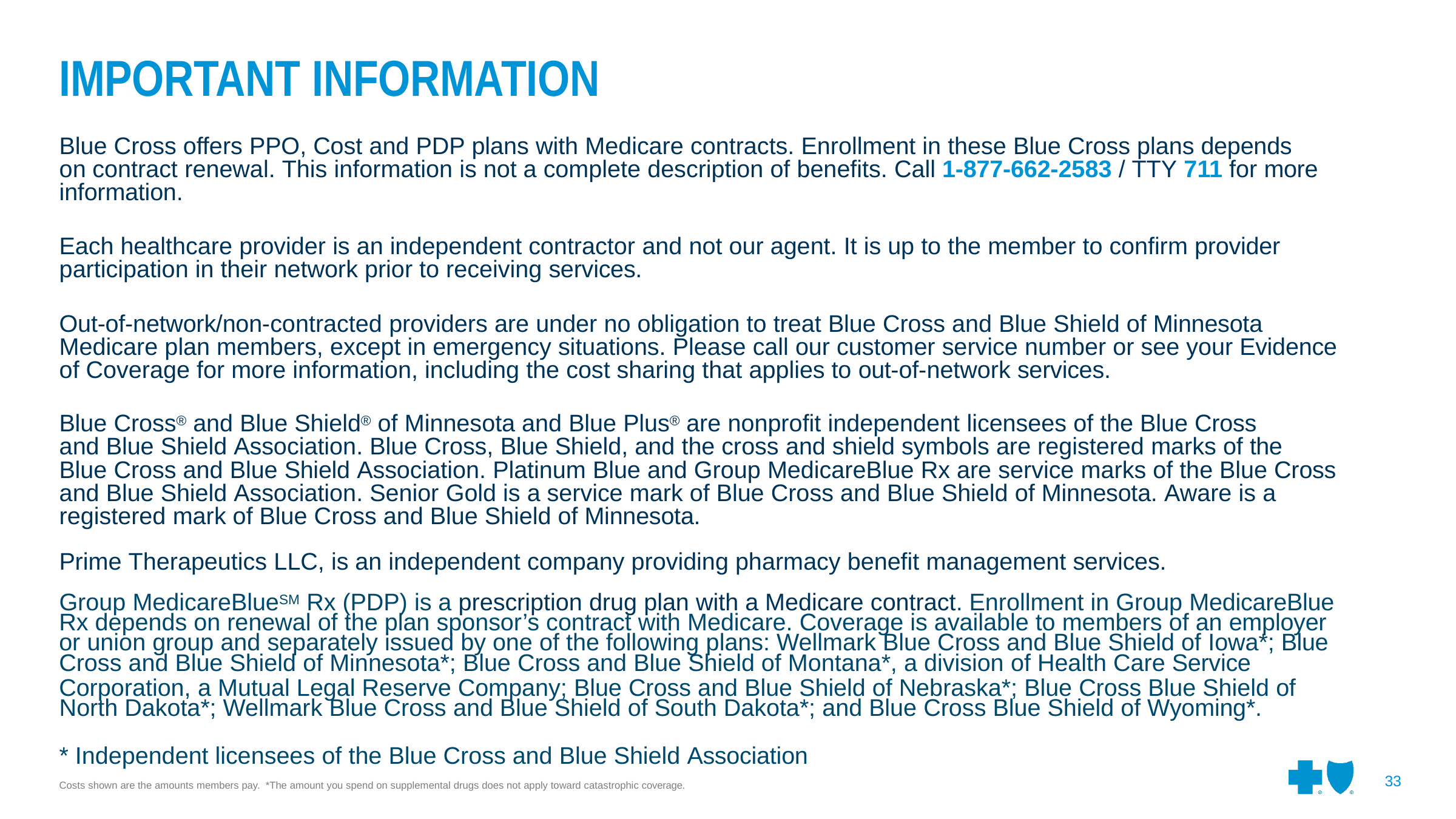

# IMPORTANT INFORMATION
Blue Cross offers PPO, Cost and PDP plans with Medicare contracts. Enrollment in these Blue Cross plans depends on contract renewal. This information is not a complete description of benefits. Call 1-877-662-2583 / TTY 711 for more information.

Each healthcare provider is an independent contractor and not our agent. It is up to the member to confirm provider participation in their network prior to receiving services.

Out-of-network/non-contracted providers are under no obligation to treat Blue Cross and Blue Shield of Minnesota Medicare plan members, except in emergency situations. Please call our customer service number or see your Evidence of Coverage for more information, including the cost sharing that applies to out-of-network services.

Blue Cross® and Blue Shield® of Minnesota and Blue Plus® are nonprofit independent licensees of the Blue Cross and Blue Shield Association. Blue Cross, Blue Shield, and the cross and shield symbols are registered marks of the
Blue Cross and Blue Shield Association. Platinum Blue and Group MedicareBlue Rx are service marks of the Blue Cross and Blue Shield Association. Senior Gold is a service mark of Blue Cross and Blue Shield of Minnesota. Aware is a registered mark of Blue Cross and Blue Shield of Minnesota.
Prime Therapeutics LLC, is an independent company providing pharmacy benefit management services.
Group MedicareBlueSM Rx (PDP) is a prescription drug plan with a Medicare contract. Enrollment in Group MedicareBlue
Rx depends on renewal of the plan sponsor’s contract with Medicare. Coverage is available to members of an employer
or union group and separately issued by one of the following plans: Wellmark Blue Cross and Blue Shield of Iowa*; Blue
Cross and Blue Shield of Minnesota*; Blue Cross and Blue Shield of Montana*, a division of Health Care Service
Corporation, a Mutual Legal Reserve Company; Blue Cross and Blue Shield of Nebraska*; Blue Cross Blue Shield of North Dakota*; Wellmark Blue Cross and Blue Shield of South Dakota*; and Blue Cross Blue Shield of Wyoming*.
* Independent licensees of the Blue Cross and Blue Shield Association
Costs shown are the amounts members pay. *The amount you spend on supplemental drugs does not apply toward catastrophic coverage.
33